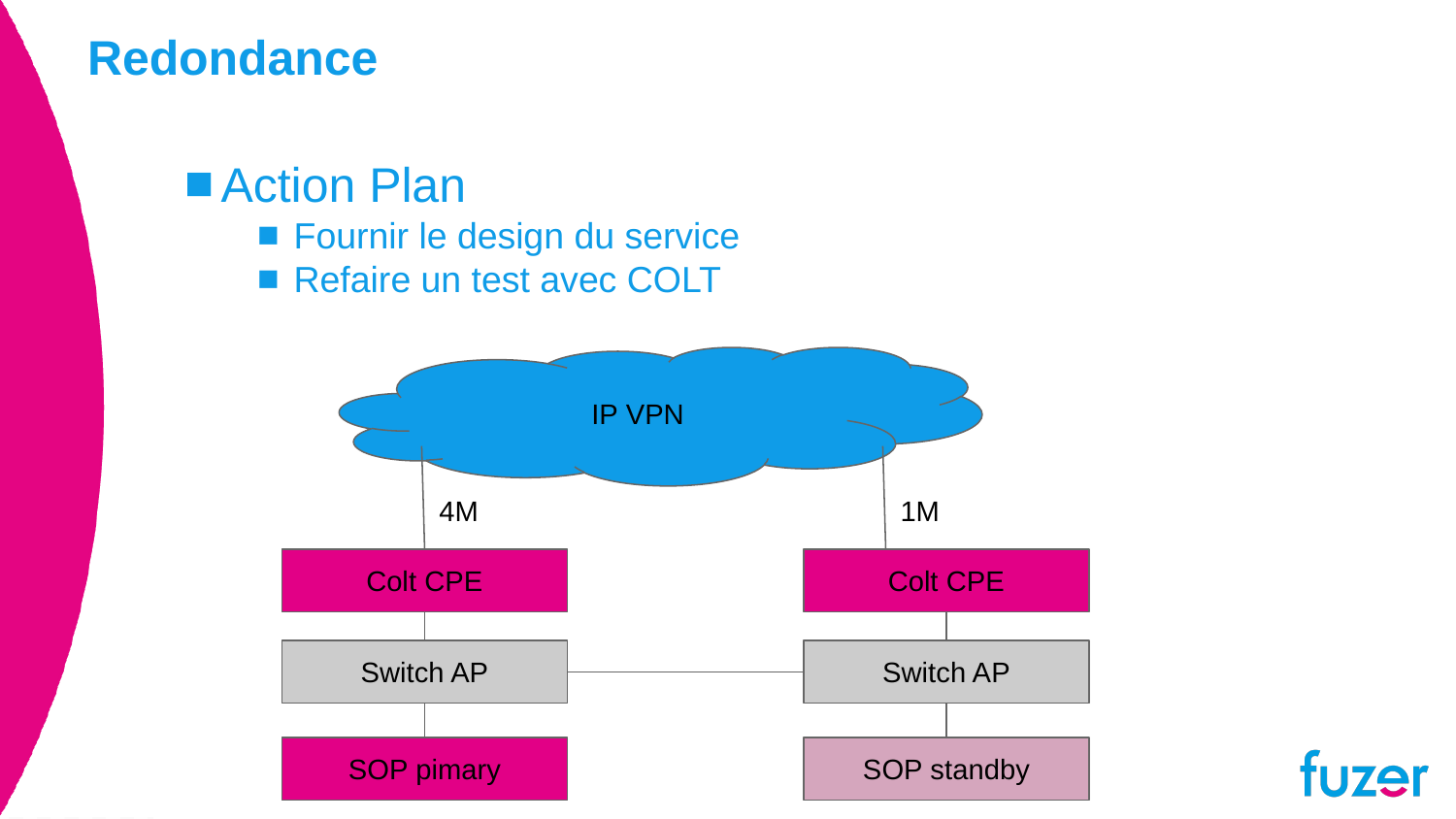

# Redondance
Action Plan
Fournir le design du service
Refaire un test avec COLT

IP VPN
4M
1M
Colt CPE
Colt CPE
Switch AP
Switch AP
SOP pimary
SOP standby